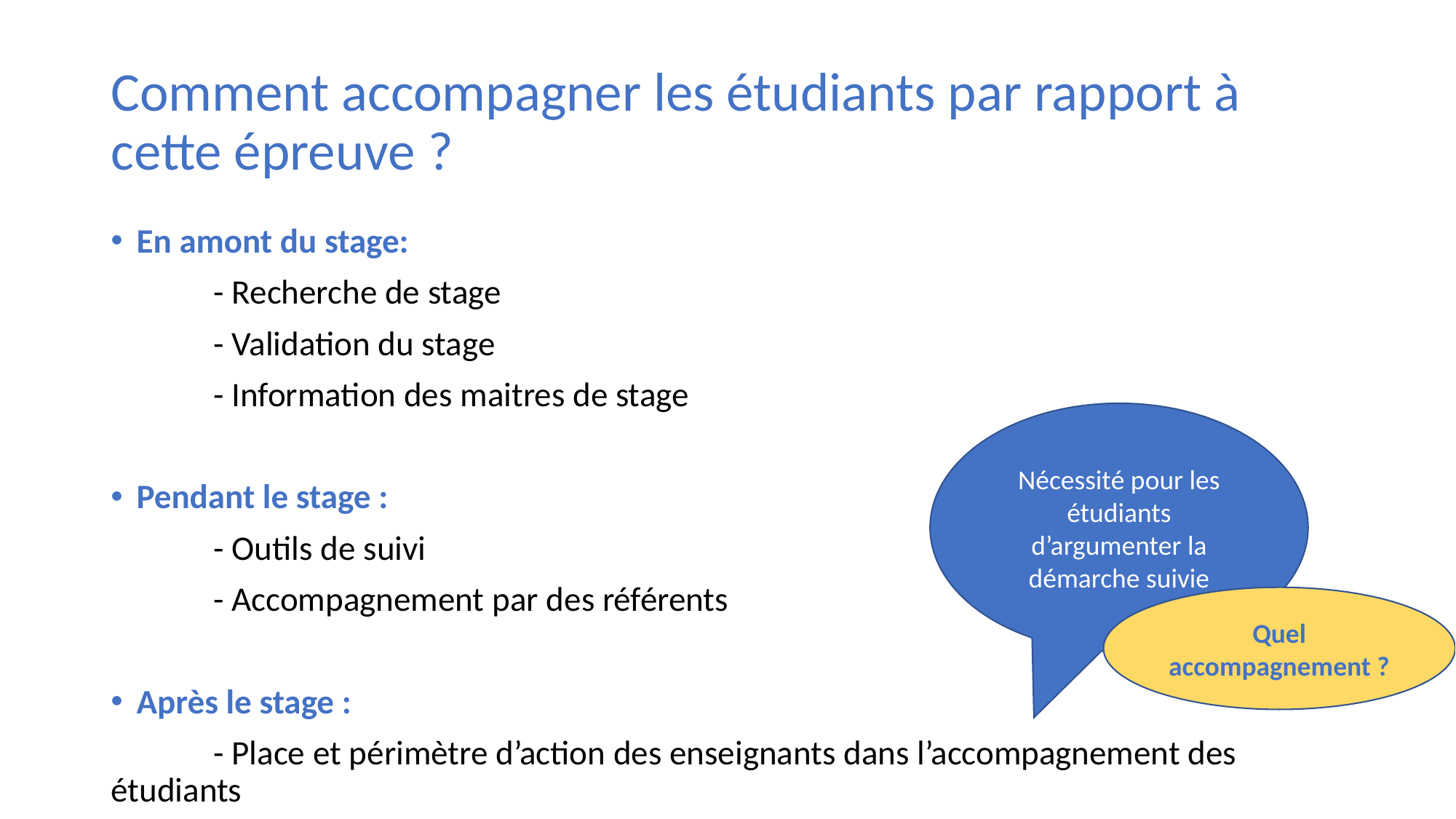

# Comment accompagner les étudiants par rapport à cette épreuve ?
En amont du stage:
	- Recherche de stage
	- Validation du stage
	- Information des maitres de stage

Pendant le stage :
	- Outils de suivi
	- Accompagnement par des référents

Après le stage :
	- Place et périmètre d’action des enseignants dans l’accompagnement des 		étudiants

Nécessité pour les étudiants d’argumenter la démarche suivie
Quel accompagnement ?